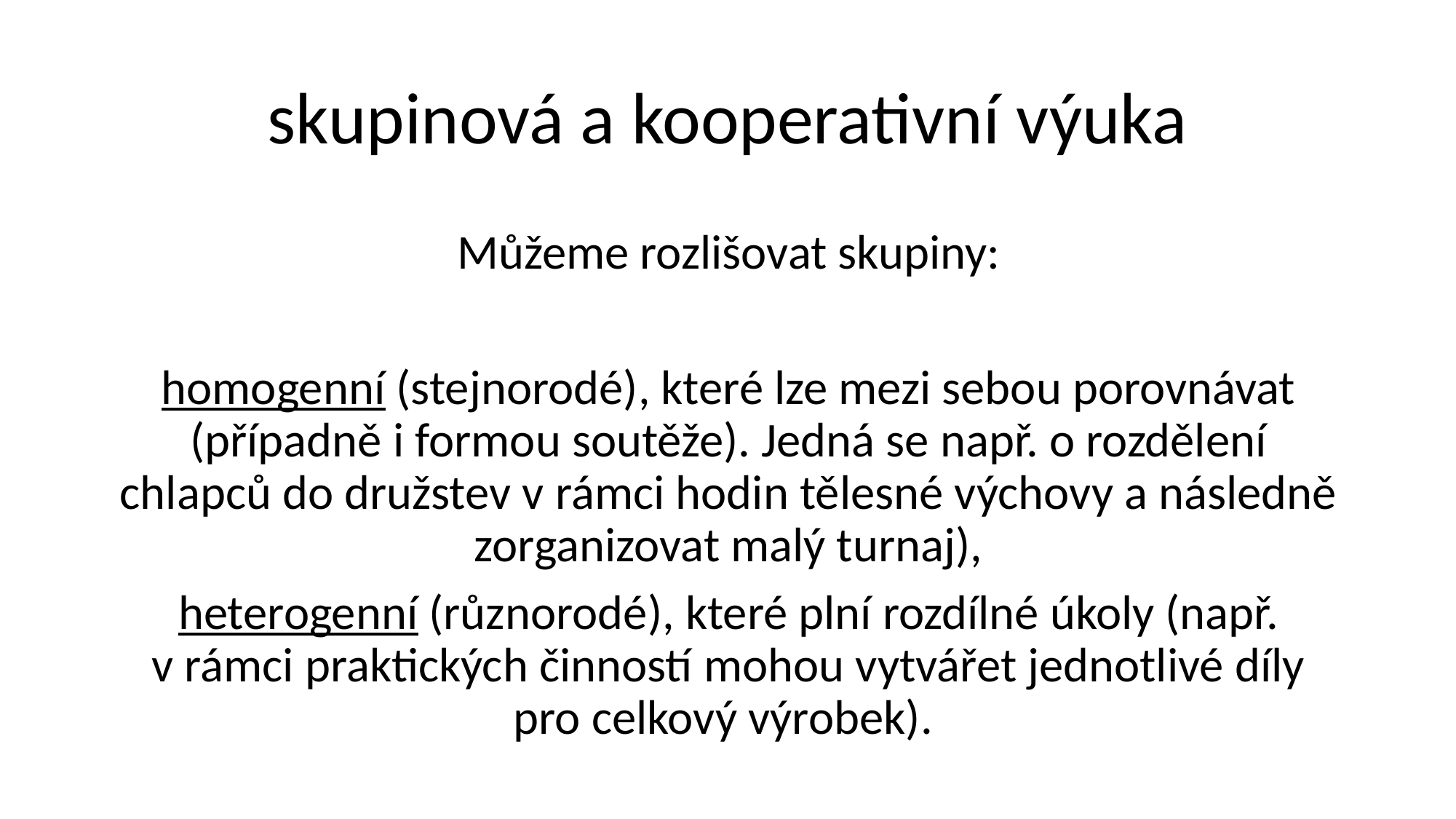

# skupinová a kooperativní výuka
Můžeme rozlišovat skupiny:

homogenní (stejnorodé), které lze mezi sebou porovnávat (případně i formou soutěže). Jedná se např. o rozdělení chlapců do družstev v rámci hodin tělesné výchovy a následně zorganizovat malý turnaj),
heterogenní (různorodé), které plní rozdílné úkoly (např. v rámci praktických činností mohou vytvářet jednotlivé díly pro celkový výrobek).